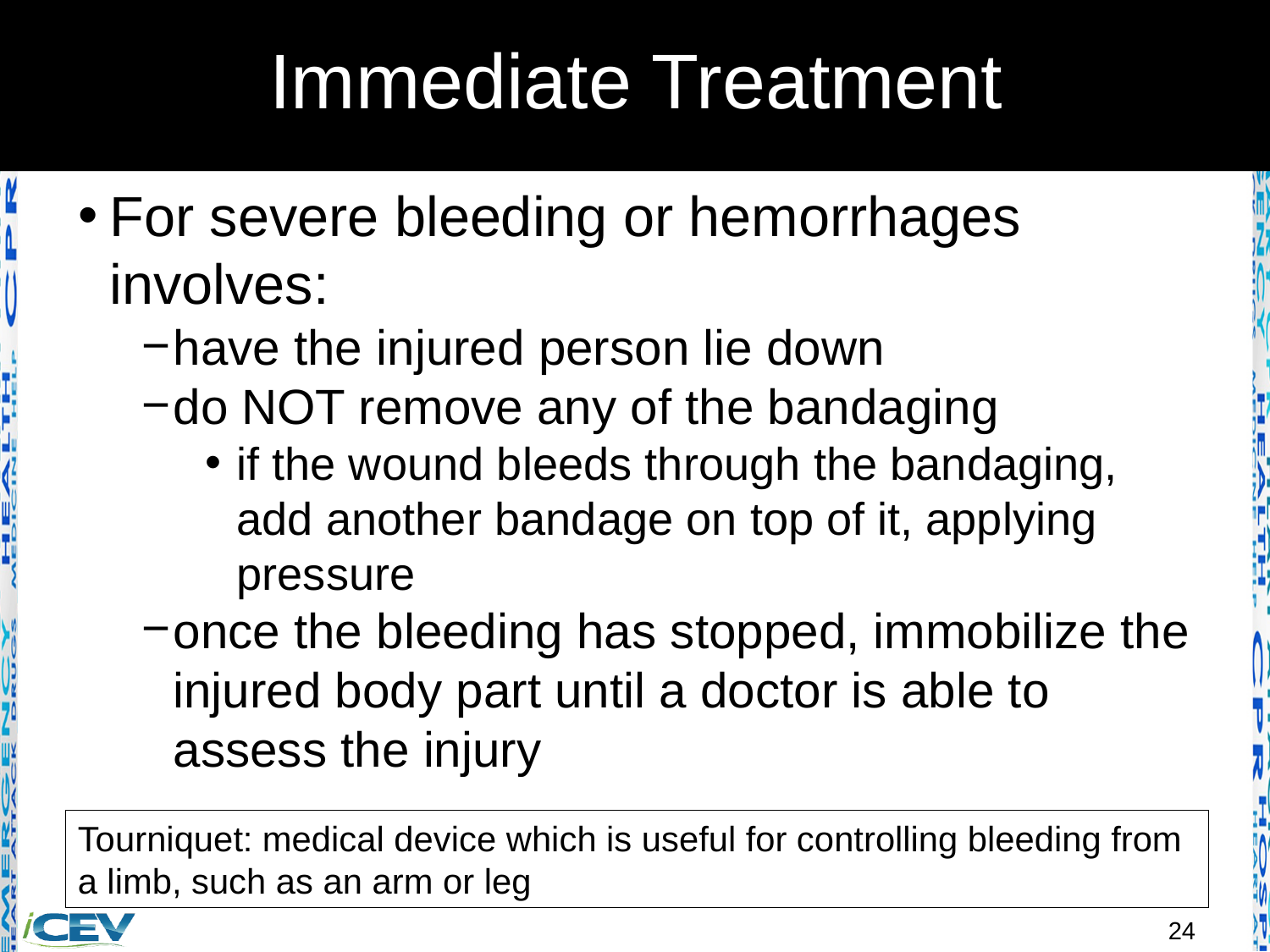

# Immediate Treatment
For severe bleeding or hemorrhages involves:
have the injured person lie down
do NOT remove any of the bandaging
if the wound bleeds through the bandaging, add another bandage on top of it, applying pressure
once the bleeding has stopped, immobilize the injured body part until a doctor is able to assess the injury
Tourniquet: medical device which is useful for controlling bleeding from a limb, such as an arm or leg